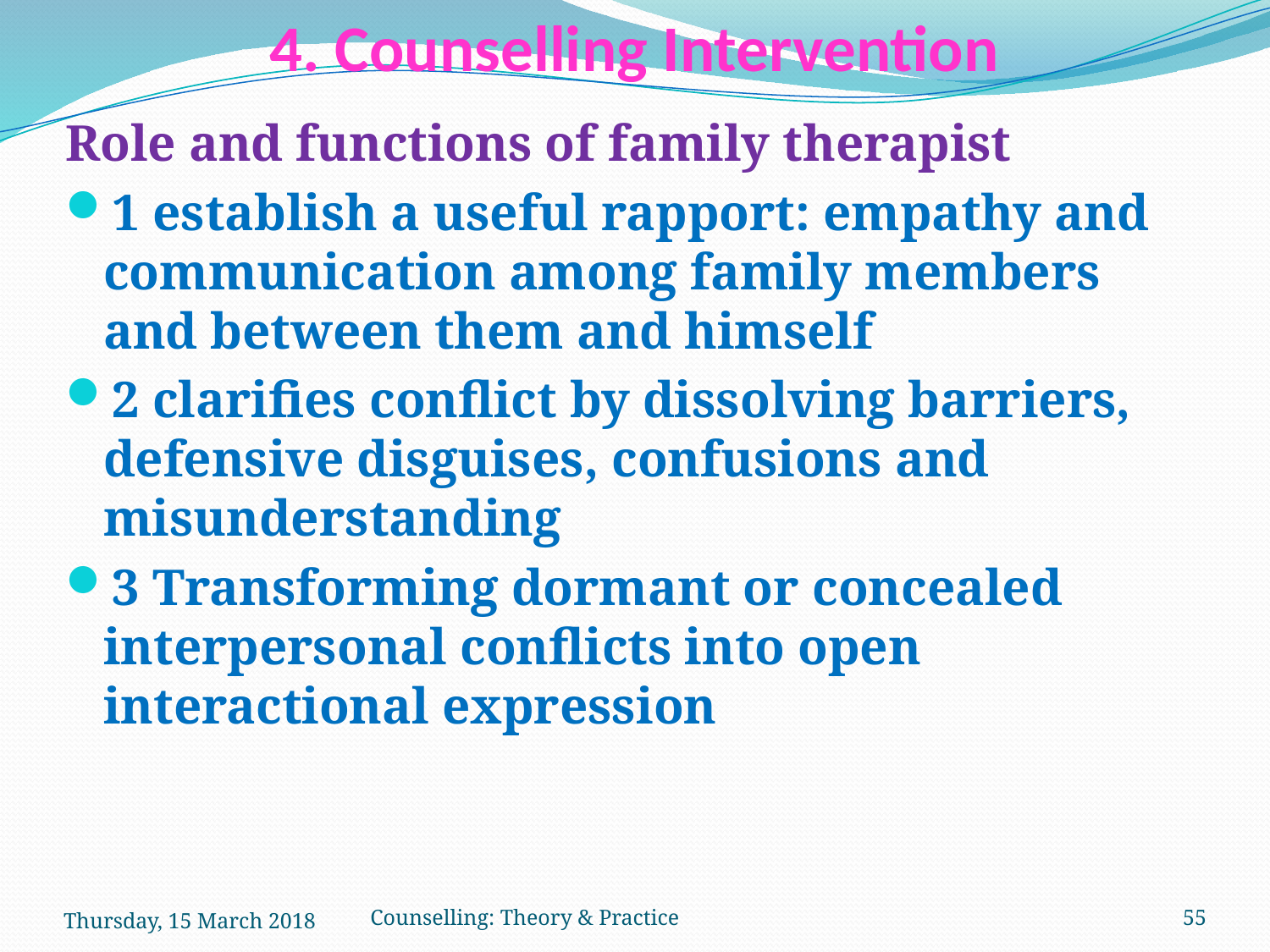

# 4. Counselling Intervention
Role and functions of family therapist
1 establish a useful rapport: empathy and communication among family members and between them and himself
2 clarifies conflict by dissolving barriers, defensive disguises, confusions and misunderstanding
3 Transforming dormant or concealed interpersonal conflicts into open interactional expression
Thursday, 15 March 2018
Counselling: Theory & Practice
55